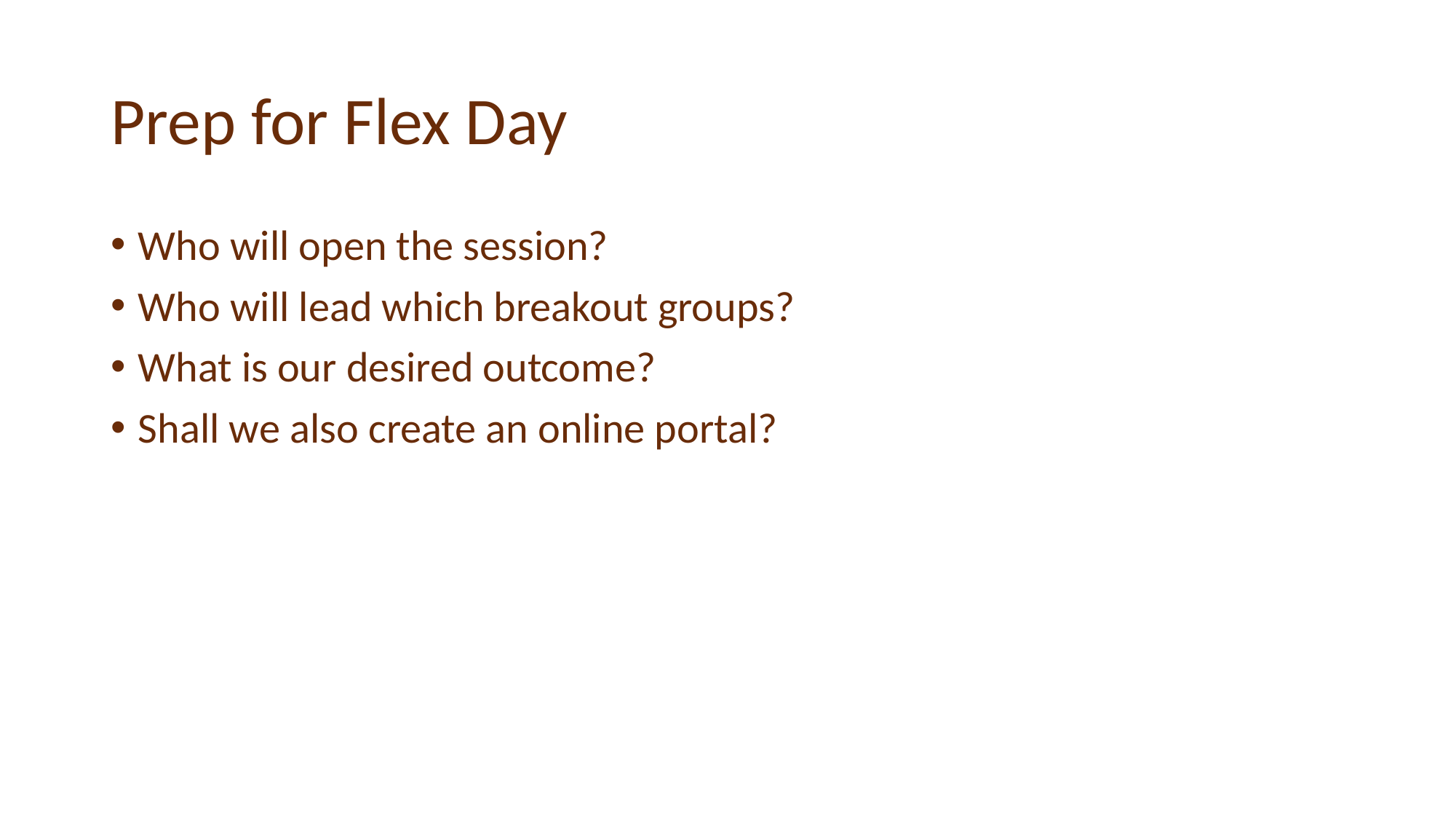

# Prep for Flex Day
Who will open the session?
Who will lead which breakout groups?
What is our desired outcome?
Shall we also create an online portal?